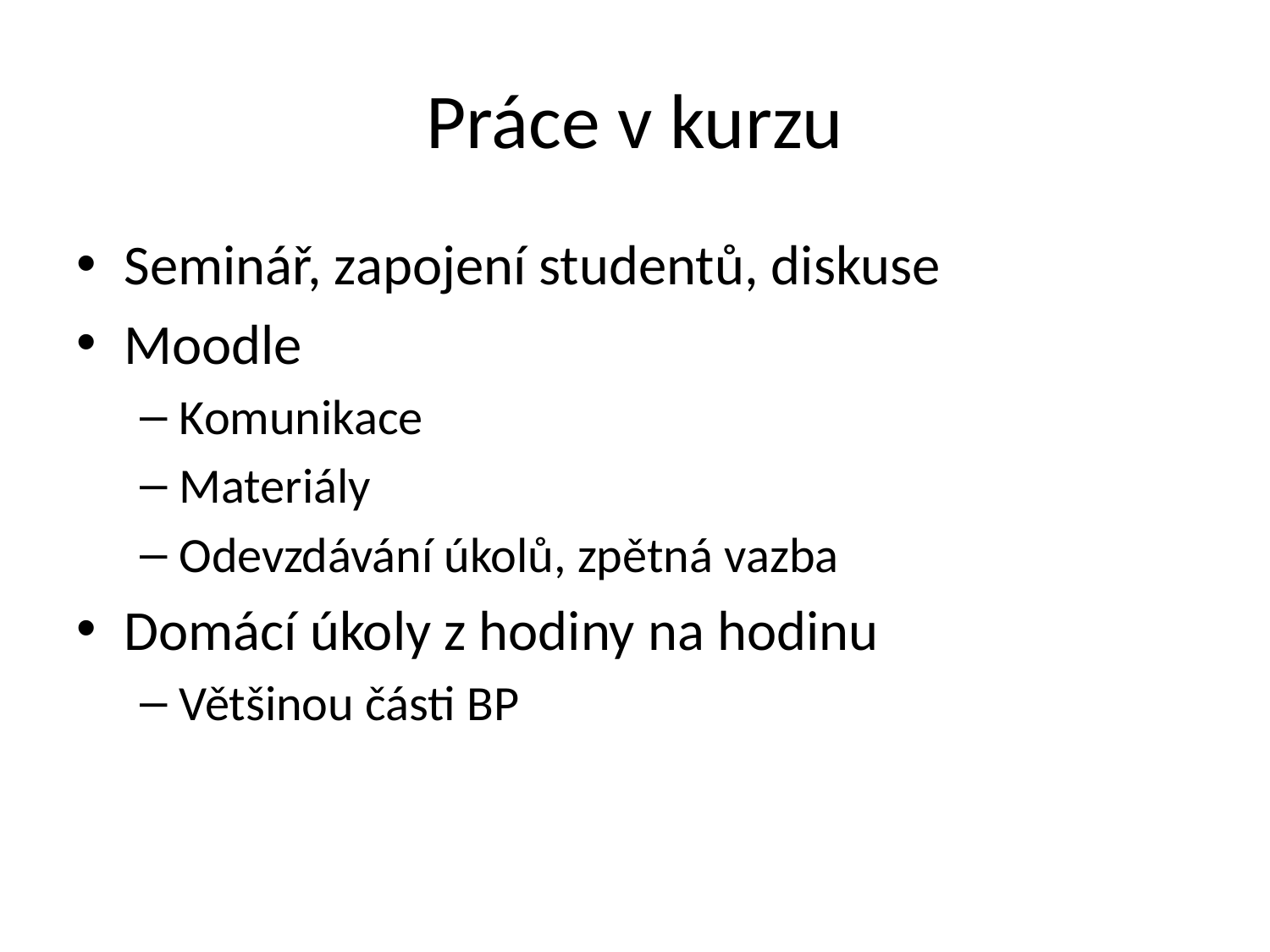

# Práce v kurzu
Seminář, zapojení studentů, diskuse
Moodle
Komunikace
Materiály
Odevzdávání úkolů, zpětná vazba
Domácí úkoly z hodiny na hodinu
Většinou části BP